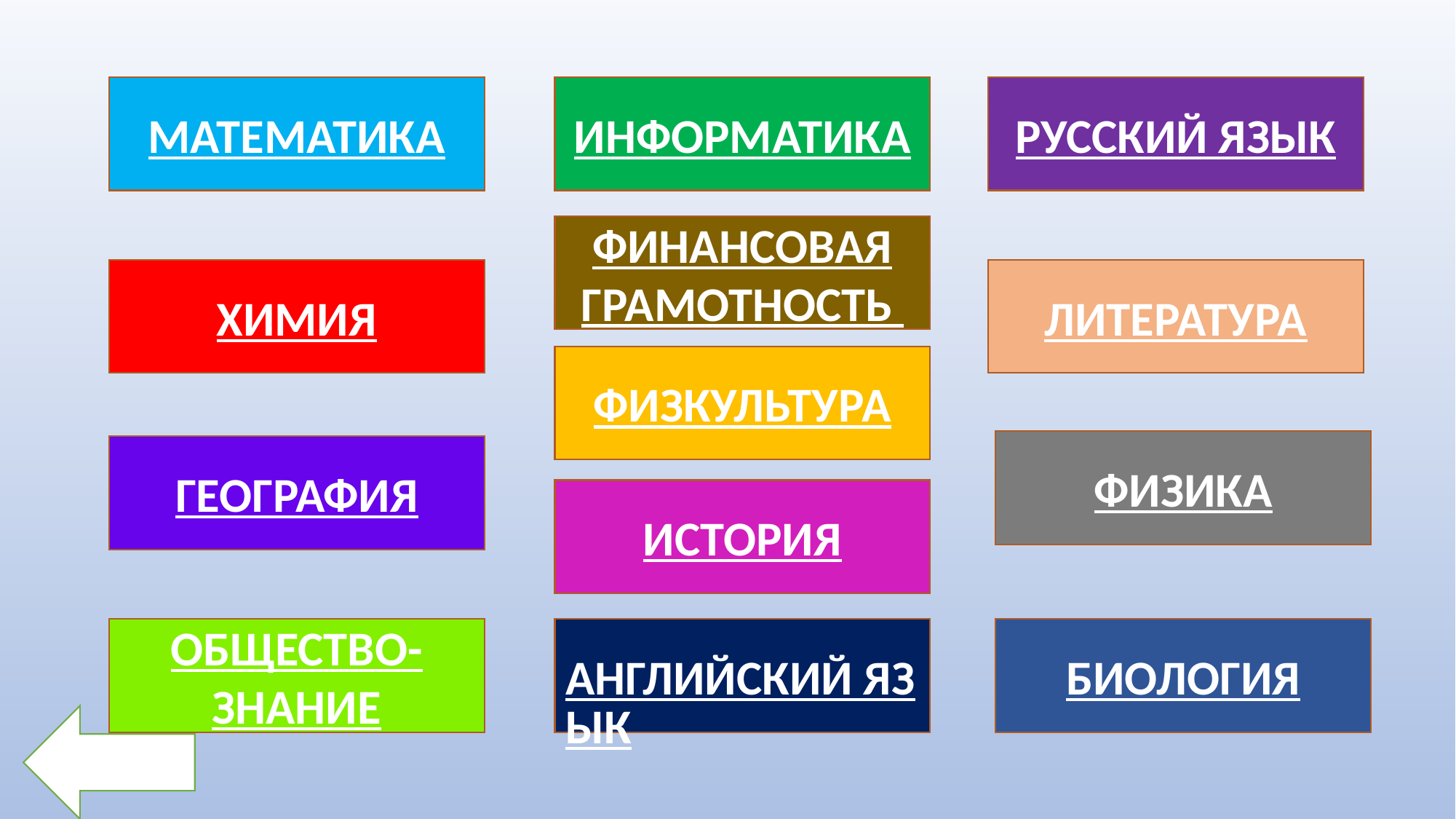

МАТЕМАТИКА
ИНФОРМАТИКА
РУССКИЙ ЯЗЫК
ФИНАНСОВАЯ ГРАМОТНОСТЬ
ХИМИЯ
ЛИТЕРАТУРА
ФИЗКУЛЬТУРА
ФИЗИКА
ГЕОГРАФИЯ
ИСТОРИЯ
ОБЩЕСТВО-ЗНАНИЕ
АНГЛИЙСКИЙ ЯЗЫК
БИОЛОГИЯ